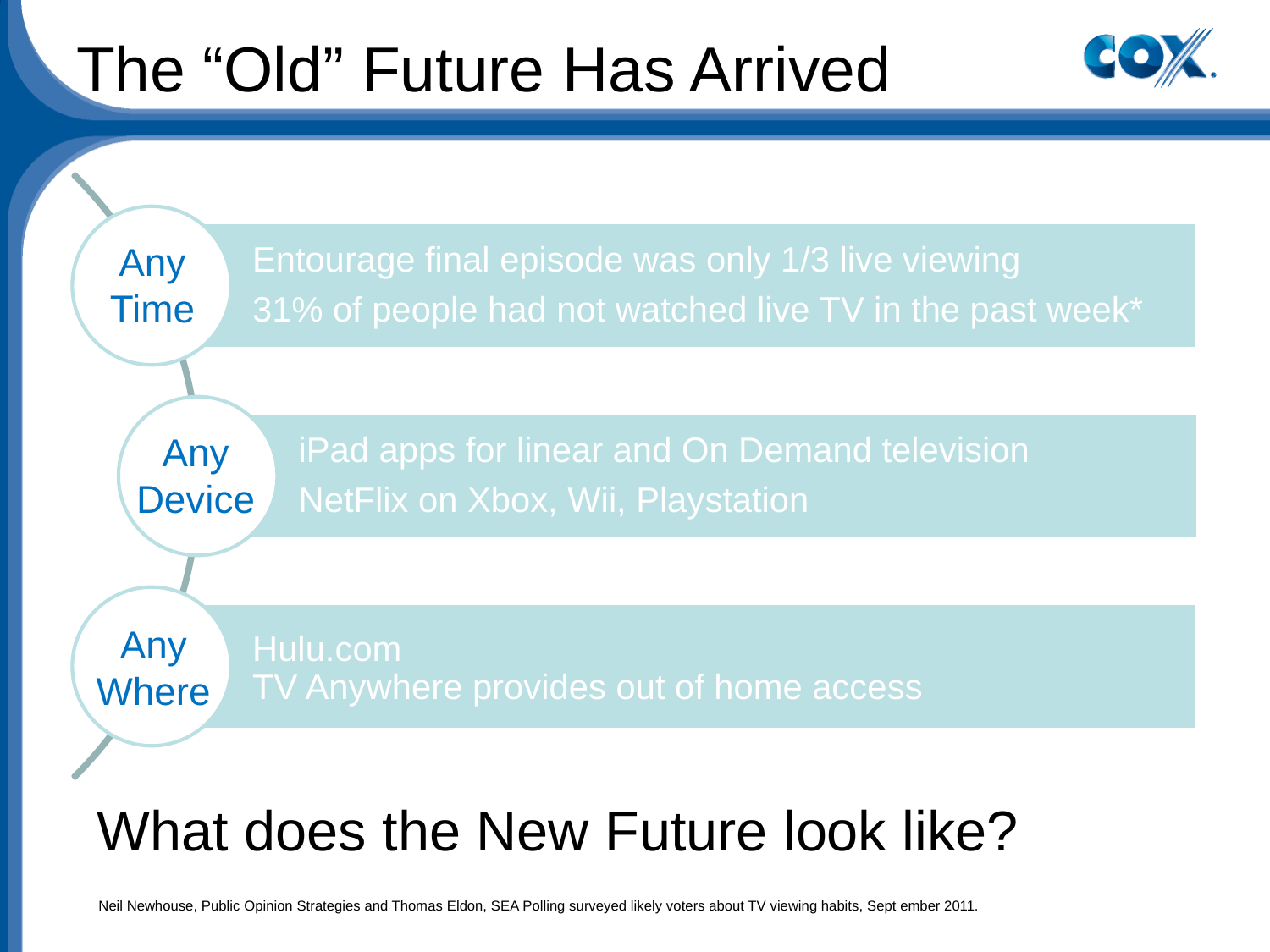

# The “Old” Future Has Arrived
Entourage final episode was only 1/3 live viewing
31% of people had not watched live TV in the past week*
iPad apps for linear and On Demand television
NetFlix on Xbox, Wii, Playstation
Hulu.com
TV Anywhere provides out of home access
Any Time
Any Device
Any Where
What does the New Future look like?
Neil Newhouse, Public Opinion Strategies and Thomas Eldon, SEA Polling surveyed likely voters about TV viewing habits, Sept ember 2011.